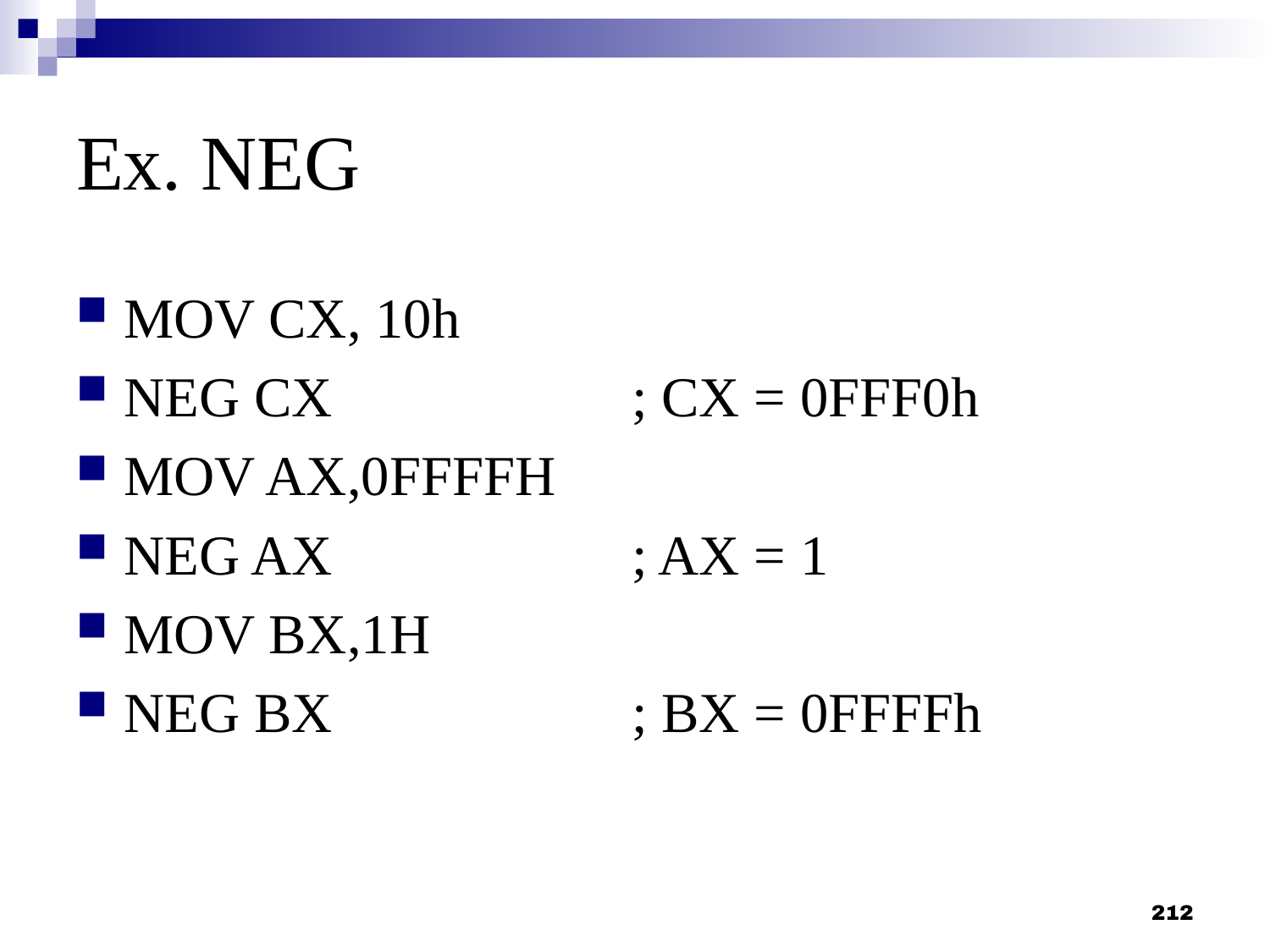

# Ex. NEG
MOV CX, 10h
NEG CX			; CX = 0FFF0h
MOV AX,0FFFFH
NEG AX			; AX = 1
MOV BX,1H
NEG BX			; BX = 0FFFFh
212